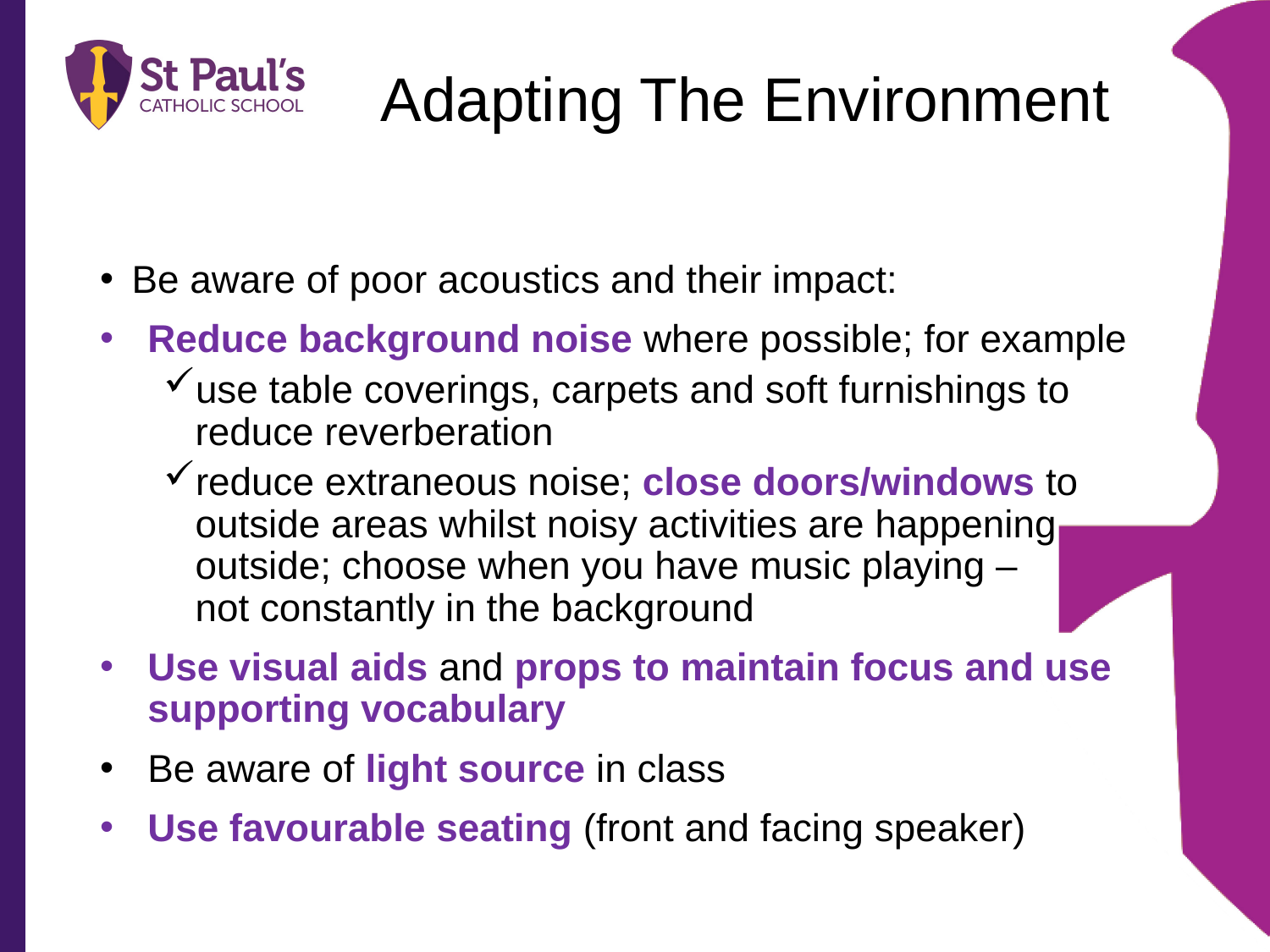

# Adapting The Environment
Be aware of poor acoustics and their impact:
Reduce background noise where possible; for example
use table coverings, carpets and soft furnishings to reduce reverberation
reduce extraneous noise; close doors/windows to outside areas whilst noisy activities are happening outside; choose when you have music playing – not constantly in the background
Use visual aids and props to maintain focus and use supporting vocabulary
Be aware of light source in class
Use favourable seating (front and facing speaker)